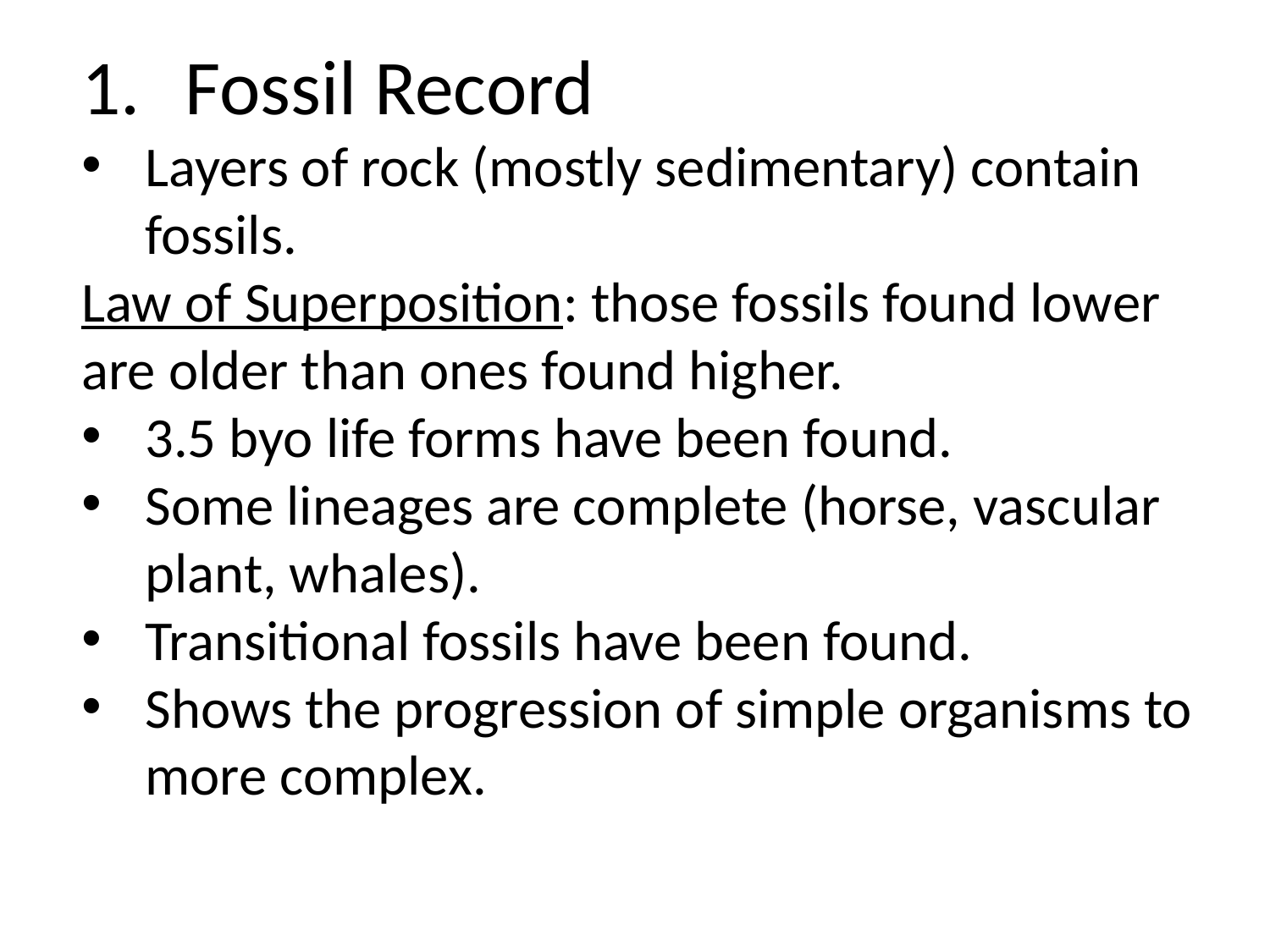

Fossil Record
Layers of rock (mostly sedimentary) contain fossils.
Law of Superposition: those fossils found lower are older than ones found higher.
3.5 byo life forms have been found.
Some lineages are complete (horse, vascular plant, whales).
Transitional fossils have been found.
Shows the progression of simple organisms to more complex.